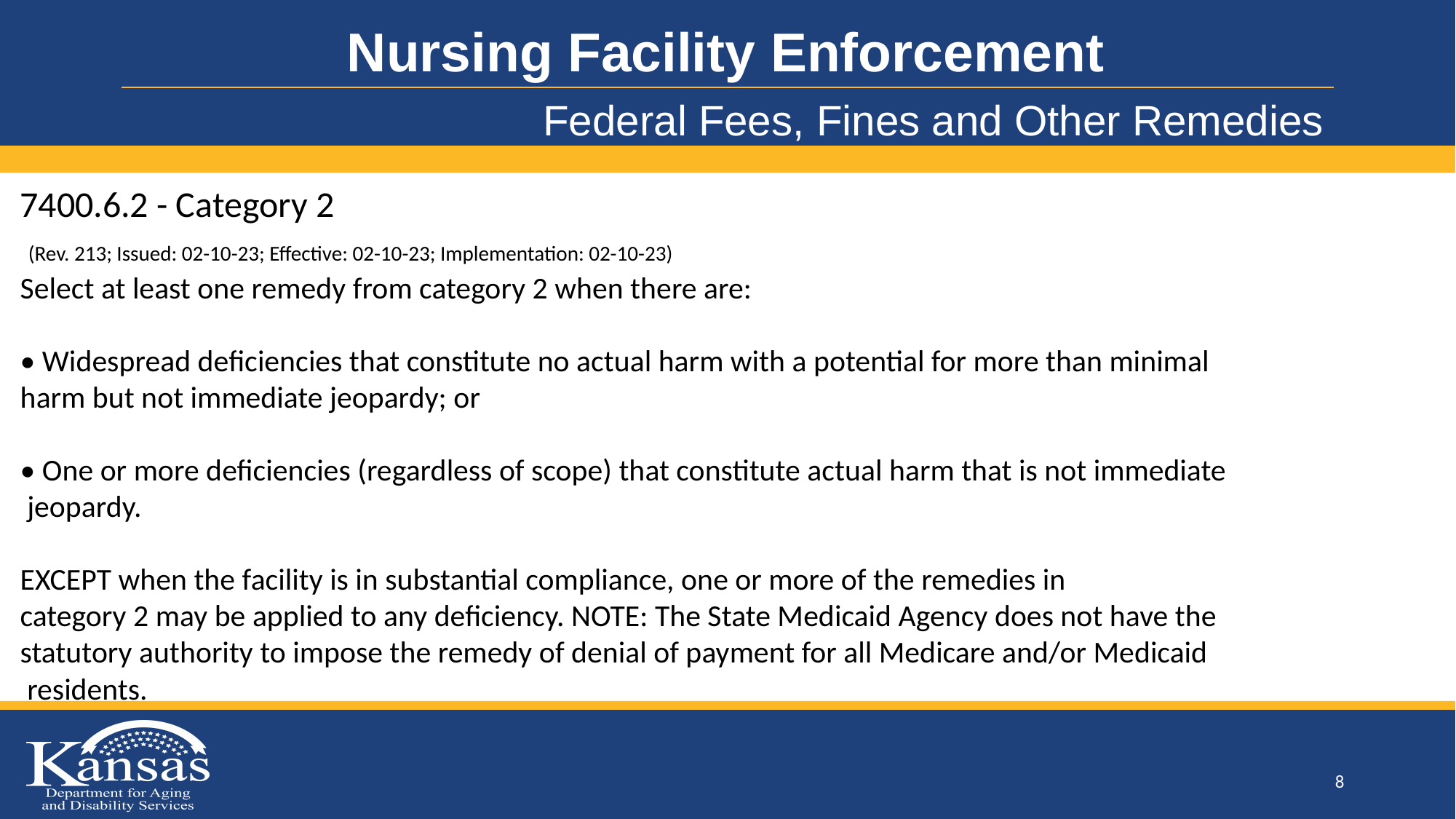

#
Nursing Facility Enforcement
Federal Fees, Fines and Other Remedies
7400.6.2 - Category 2
 (Rev. 213; Issued: 02-10-23; Effective: 02-10-23; Implementation: 02-10-23)
Select at least one remedy from category 2 when there are:

• Widespread deficiencies that constitute no actual harm with a potential for more than minimal
harm but not immediate jeopardy; or

• One or more deficiencies (regardless of scope) that constitute actual harm that is not immediate
 jeopardy.

EXCEPT when the facility is in substantial compliance, one or more of the remedies in
category 2 may be applied to any deficiency. NOTE: The State Medicaid Agency does not have the
statutory authority to impose the remedy of denial of payment for all Medicare and/or Medicaid
 residents.

8